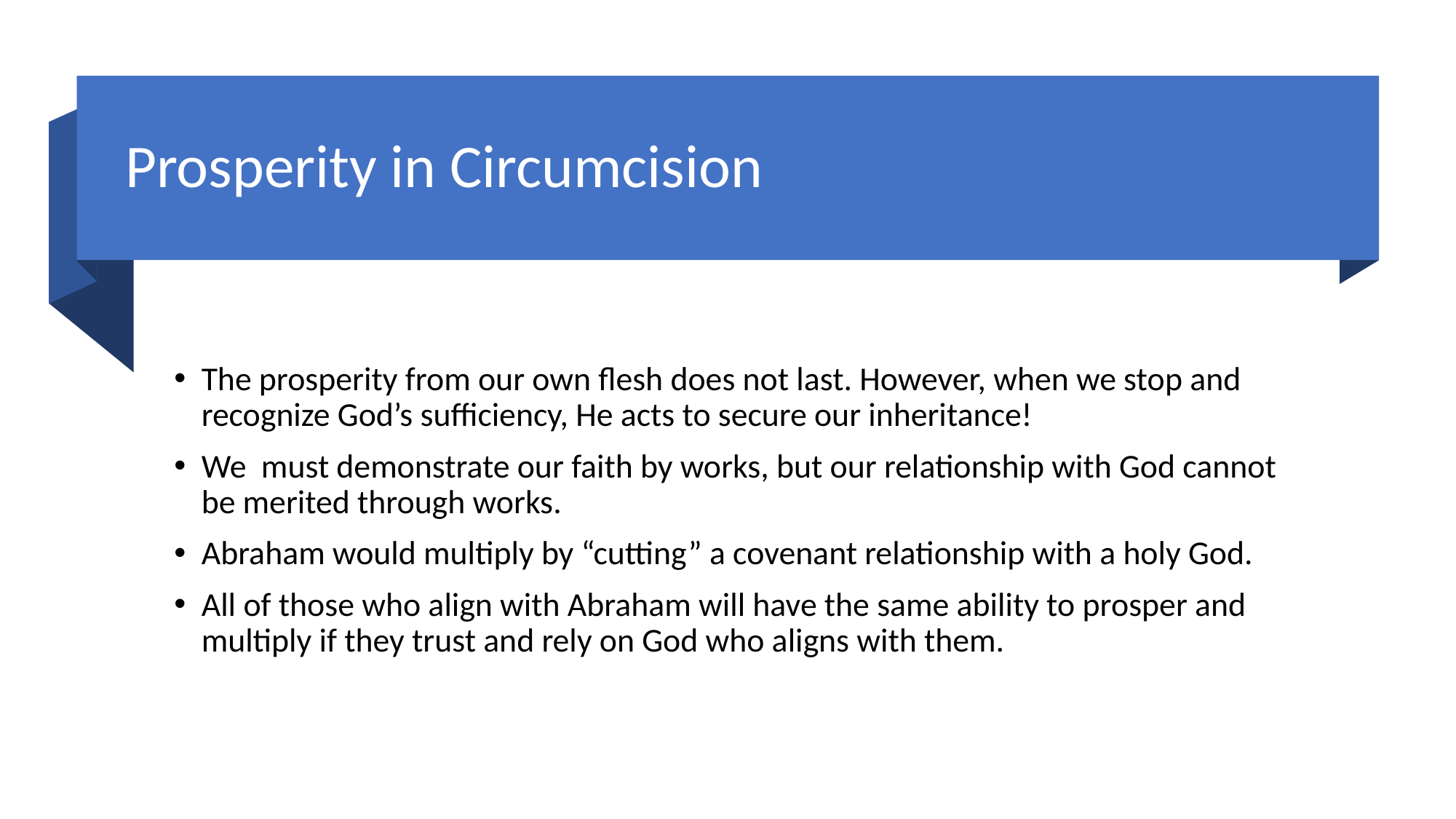

# Prosperity in Circumcision

The prosperity from our own flesh does not last. However, when we stop and recognize God’s sufficiency, He acts to secure our inheritance!
We  must demonstrate our faith by works, but our relationship with God cannot be merited through works.
Abraham would multiply by “cutting” a covenant relationship with a holy God.
All of those who align with Abraham will have the same ability to prosper and multiply if they trust and rely on God who aligns with them.